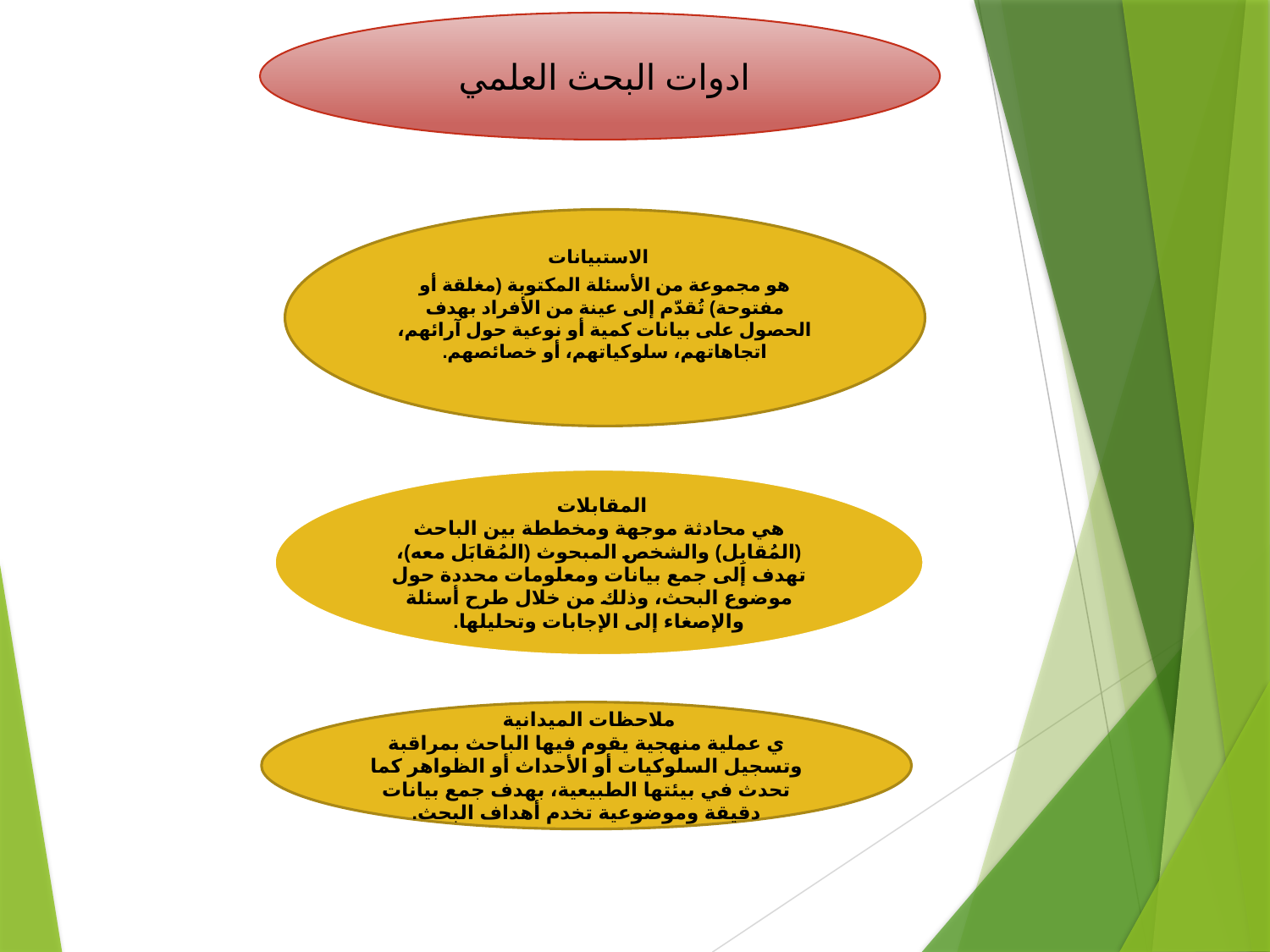

ادوات البحث العلمي
#
 الاستبيانات
هو مجموعة من الأسئلة المكتوبة (مغلقة أو مفتوحة) تُقدّم إلى عينة من الأفراد بهدف الحصول على بيانات كمية أو نوعية حول آرائهم، اتجاهاتهم، سلوكياتهم، أو خصائصهم.

المقابلات
هي محادثة موجهة ومخططة بين الباحث (المُقابِل) والشخص المبحوث (المُقابَل معه)، تهدف إلى جمع بيانات ومعلومات محددة حول موضوع البحث، وذلك من خلال طرح أسئلة والإصغاء إلى الإجابات وتحليلها.
ملاحظات الميدانية
ي عملية منهجية يقوم فيها الباحث بمراقبة وتسجيل السلوكيات أو الأحداث أو الظواهر كما تحدث في بيئتها الطبيعية، بهدف جمع بيانات دقيقة وموضوعية تخدم أهداف البحث.